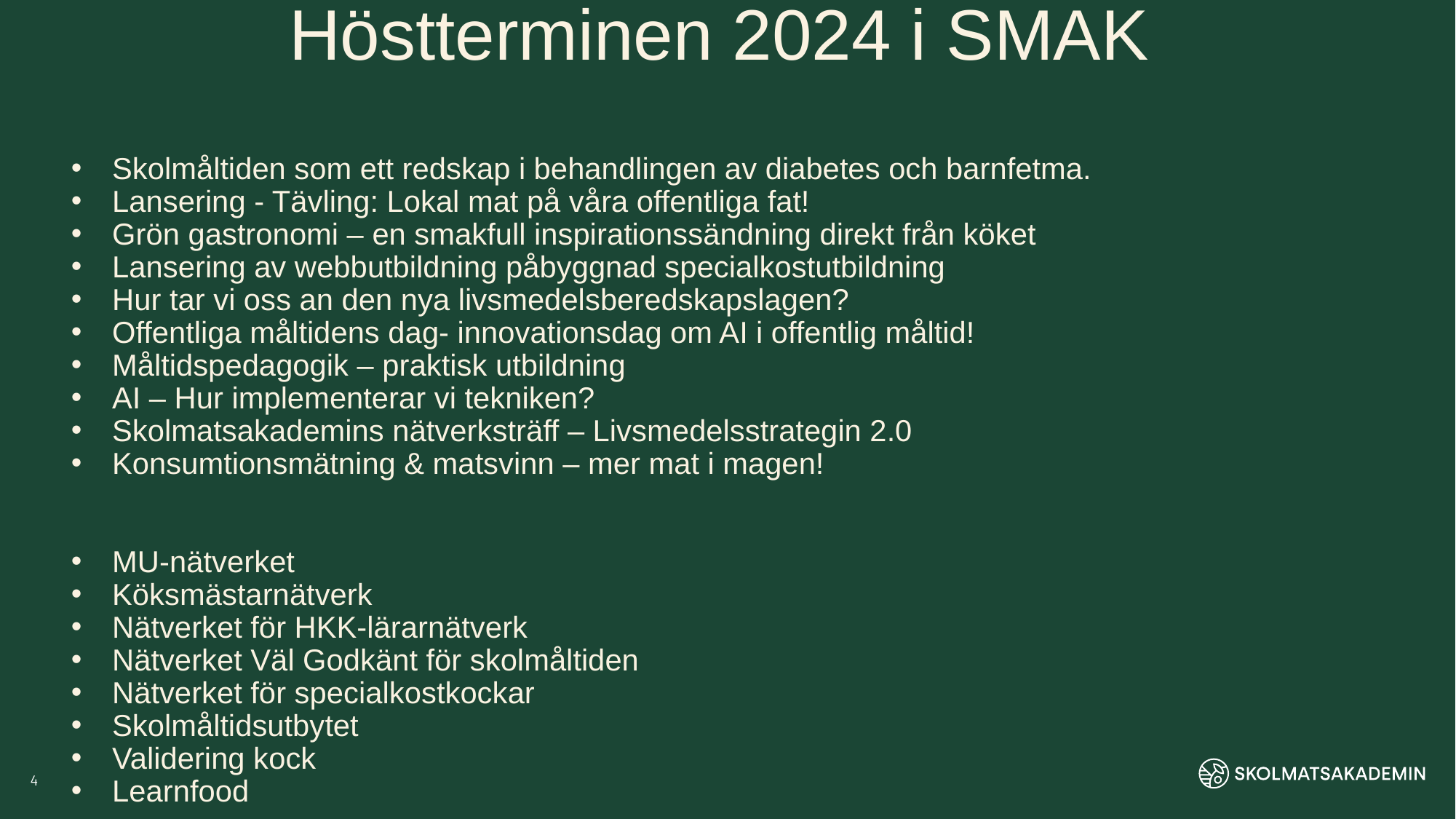

Höstterminen 2024 i SMAK

Skolmåltiden som ett redskap i behandlingen av diabetes och barnfetma.
Lansering - Tävling: Lokal mat på våra offentliga fat!
Grön gastronomi – en smakfull inspirationssändning direkt från köket
Lansering av webbutbildning påbyggnad specialkostutbildning
Hur tar vi oss an den nya livsmedelsberedskapslagen?
Offentliga måltidens dag- innovationsdag om AI i offentlig måltid!
Måltidspedagogik – praktisk utbildning
AI – Hur implementerar vi tekniken?
Skolmatsakademins nätverksträff – Livsmedelsstrategin 2.0
Konsumtionsmätning & matsvinn – mer mat i magen!

MU-nätverket
Köksmästarnätverk
Nätverket för HKK-lärarnätverk
Nätverket Väl Godkänt för skolmåltiden
Nätverket för specialkostkockar
Skolmåltidsutbytet
Validering kock
Learnfood
4